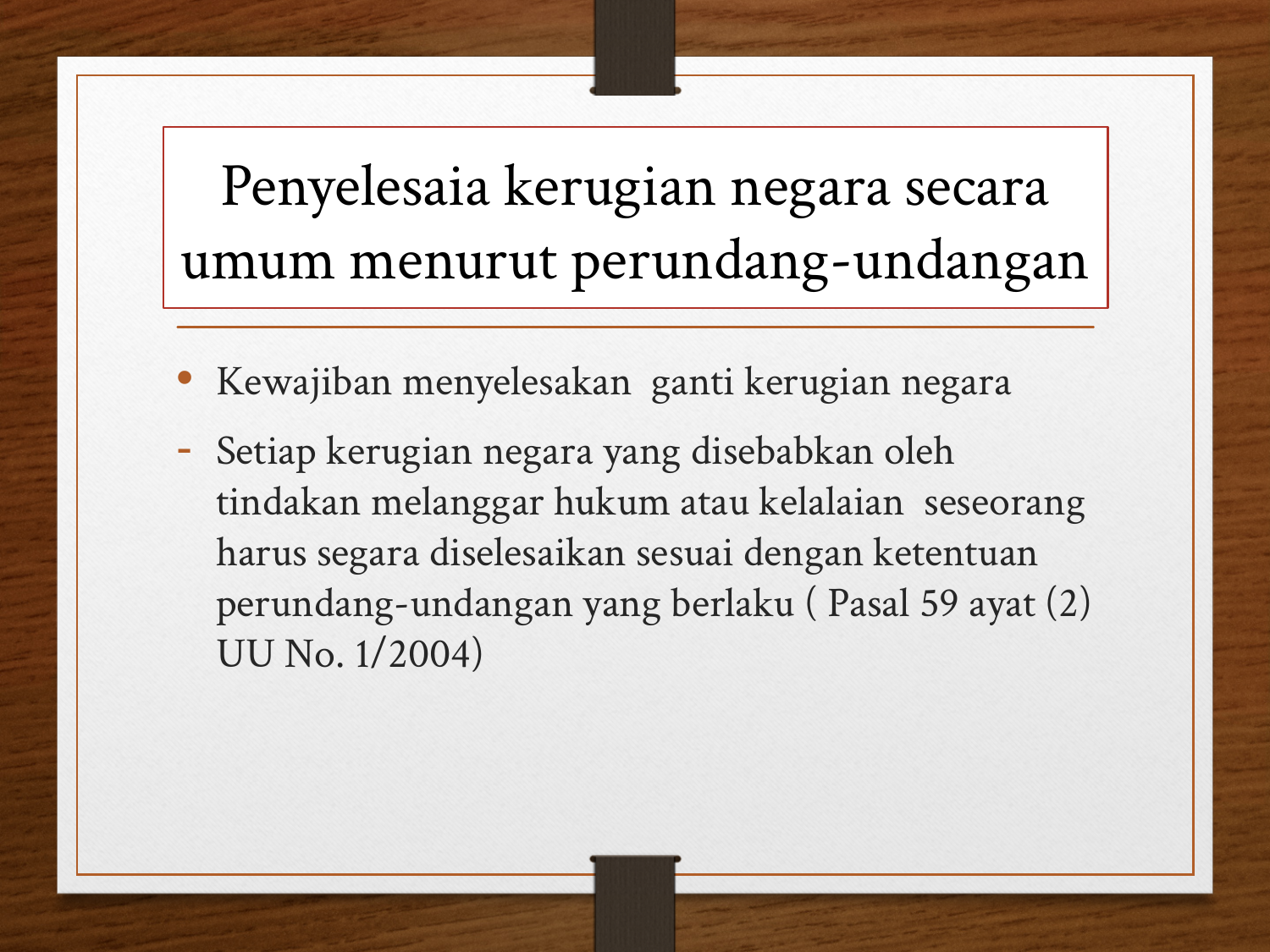

# Penyelesaia kerugian negara secara umum menurut perundang-undangan
Kewajiban menyelesakan  ganti kerugian negara
Setiap kerugian negara yang disebabkan oleh tindakan melanggar hukum atau kelalaian  seseorang harus segara diselesaikan sesuai dengan ketentuan perundang-undangan yang berlaku ( Pasal 59 ayat (2) UU No. 1/2004)